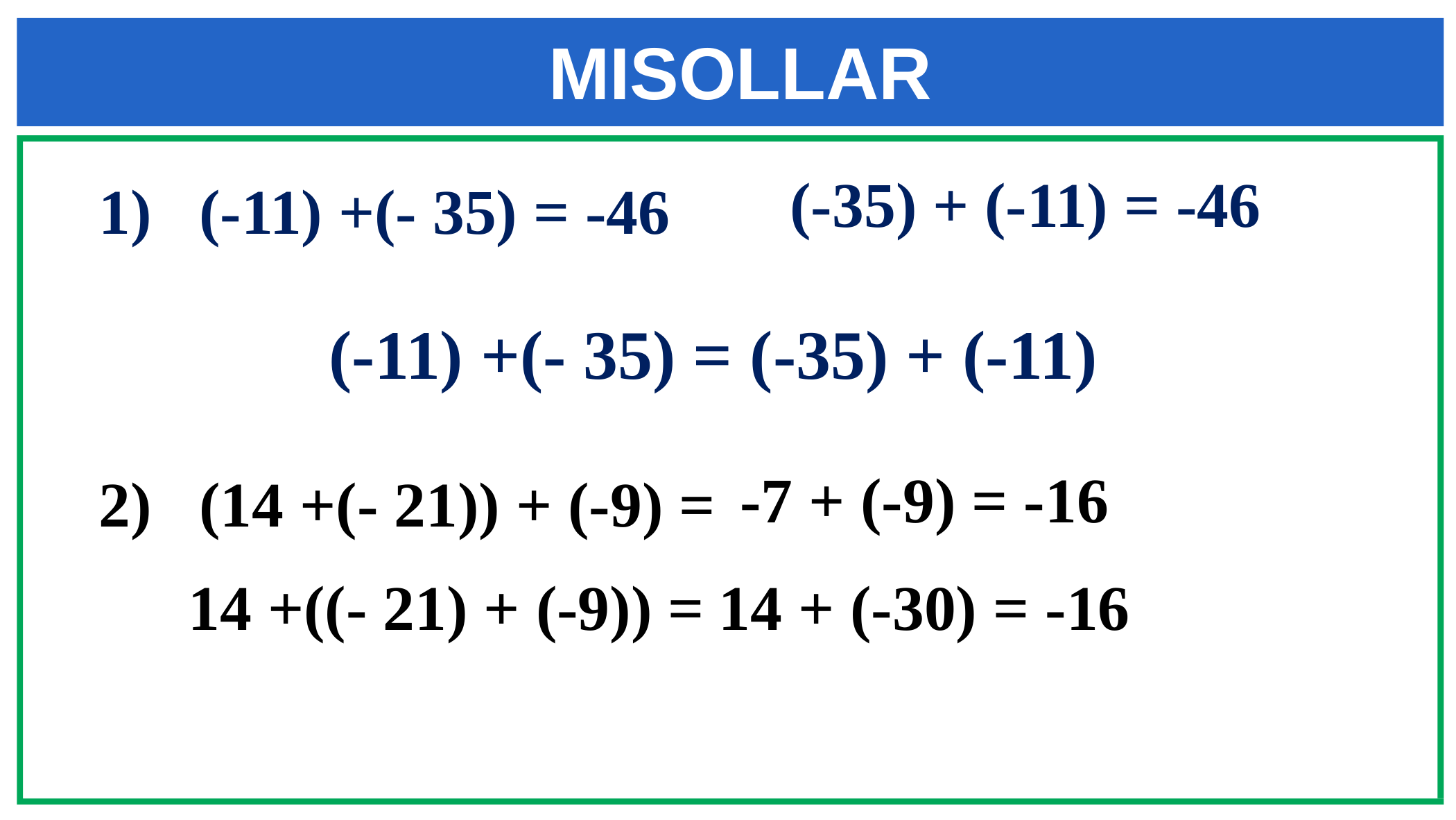

MISOLLAR
(-35) + (-11) = -46
1)   (-11) +(- 35) = -46
(-11) +(- 35) = (-35) + (-11)
-7 + (-9) = -16
2)   (14 +(- 21)) + (-9) =
   14 +((- 21) + (-9)) =
14 + (-30) = -16